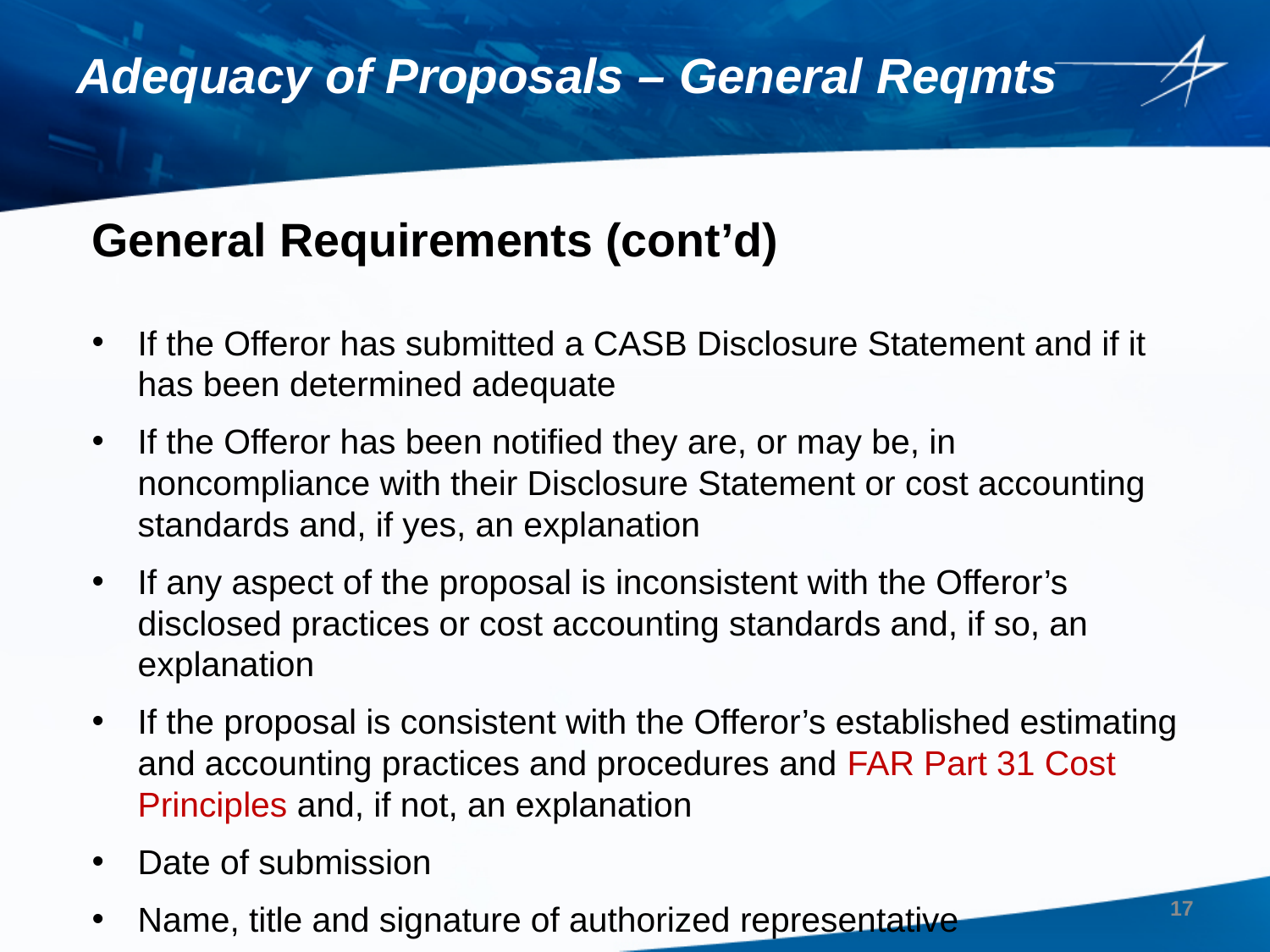

# Adequacy of Proposals – General Reqmts
General Requirements (cont’d)

If the Offeror has submitted a CASB Disclosure Statement and if it has been determined adequate
If the Offeror has been notified they are, or may be, in noncompliance with their Disclosure Statement or cost accounting standards and, if yes, an explanation
If any aspect of the proposal is inconsistent with the Offeror’s disclosed practices or cost accounting standards and, if so, an explanation
If the proposal is consistent with the Offeror’s established estimating and accounting practices and procedures and FAR Part 31 Cost Principles and, if not, an explanation
Date of submission
Name, title and signature of authorized representative

17